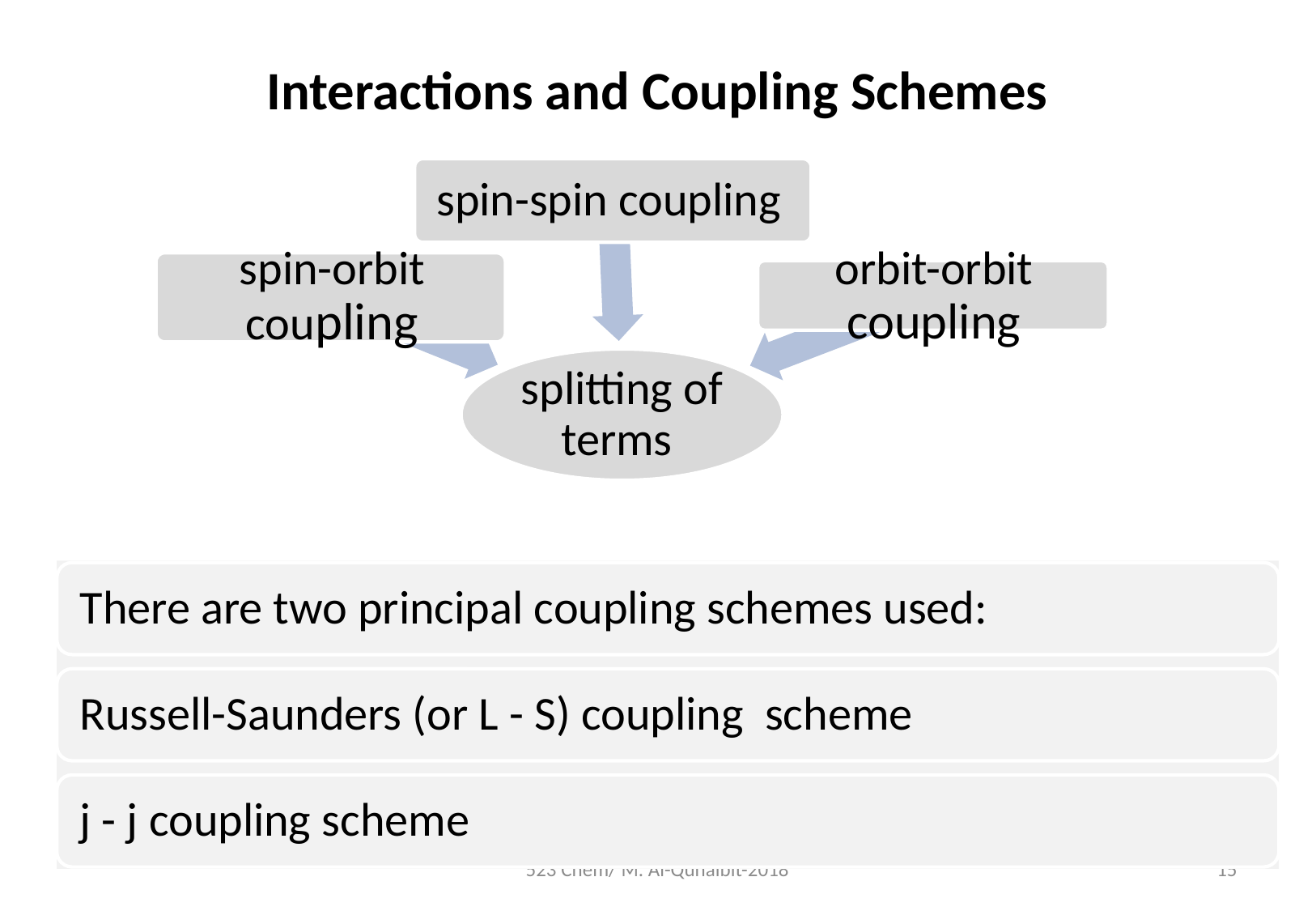

# Interactions and Coupling Schemes
splitting of terms
spin-orbit coupling
spin-spin coupling
orbit-orbit coupling
There are two principal coupling schemes used:
Russell-Saunders (or L - S) coupling  scheme
j - j coupling scheme
523 Chem/ M. Al-Qunaibit-2018
15